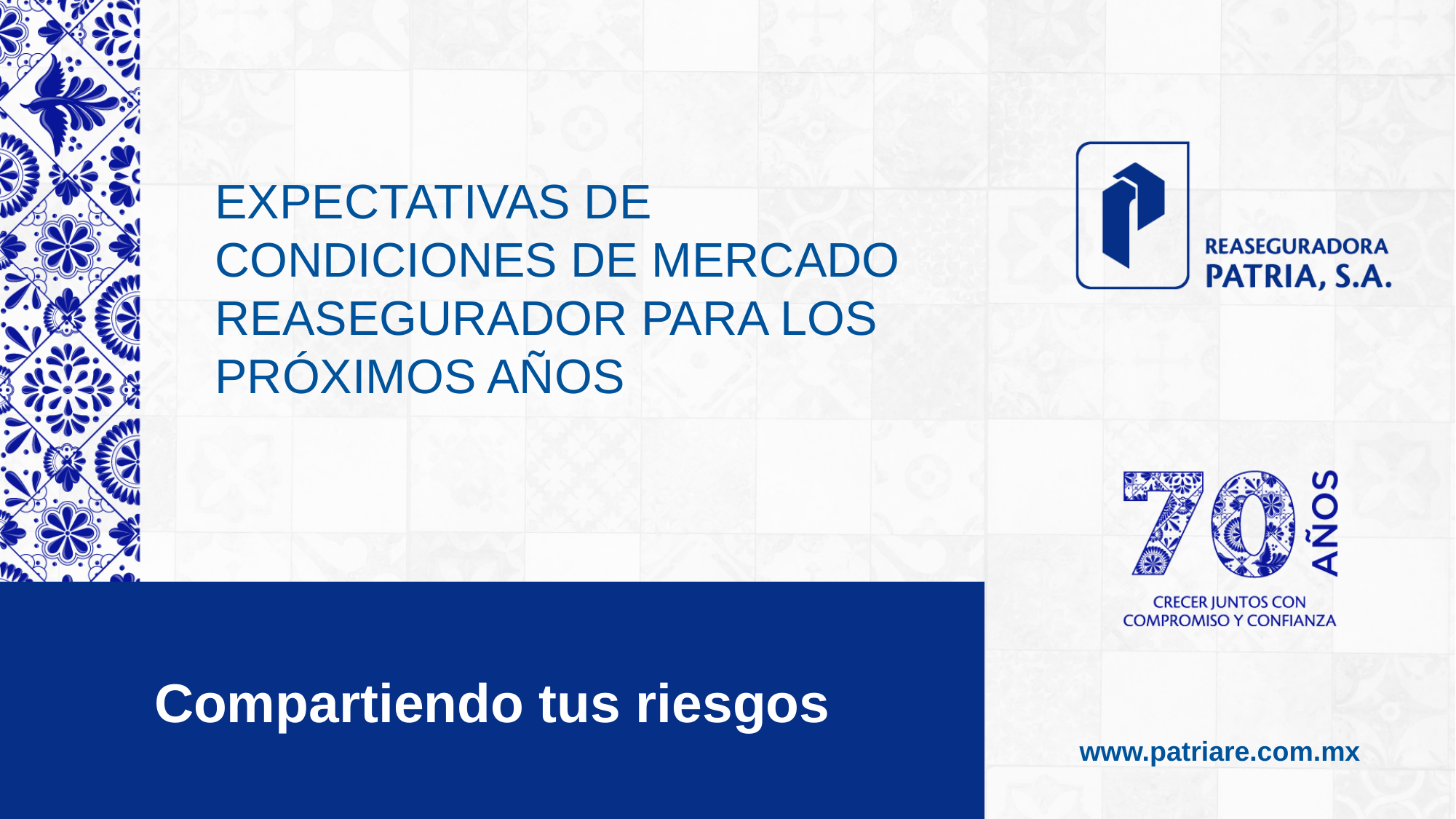

EXPECTATIVAS DE CONDICIONES DE MERCADO REASEGURADOR PARA LOS PRÓXIMOS AÑOS